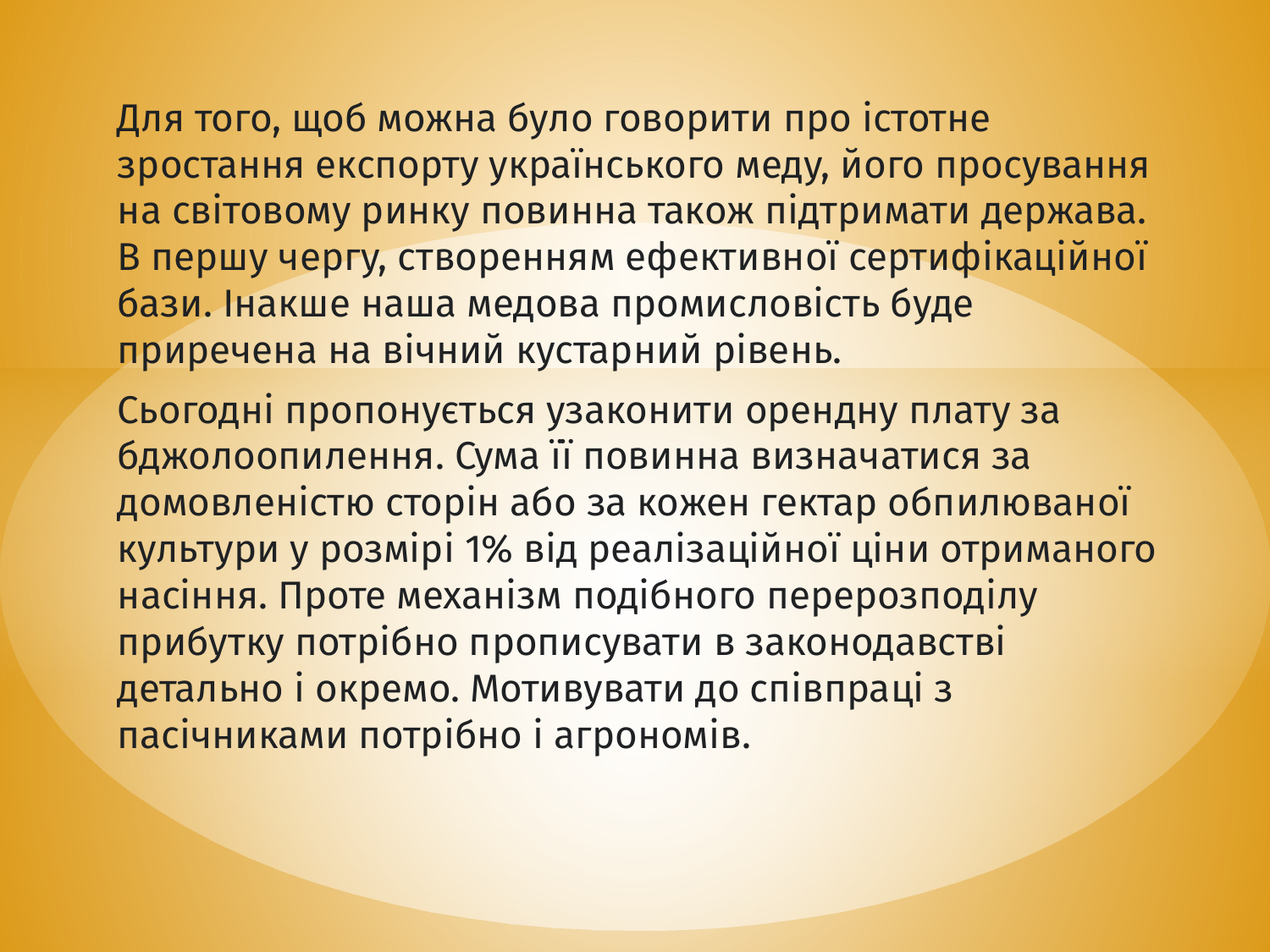

Для того, щоб можна було говорити про істотне зростання експорту українського меду, його просування на світовому ринку повинна також підтримати держава. В першу чергу, створенням ефективної сертифікаційної бази. Інакше наша медова промисловість буде приречена на вічний кустарний рівень.
Сьогодні пропонується узаконити орендну плату за бджолоопилення. Сума її повинна визначатися за домовленістю сторін або за кожен гектар обпилюваної культури у розмірі 1% від реалізаційної ціни отриманого насіння. Проте механізм подібного перерозподілу прибутку потрібно прописувати в законодавстві детально і окремо. Мотивувати до співпраці з пасічниками потрібно і агрономів.